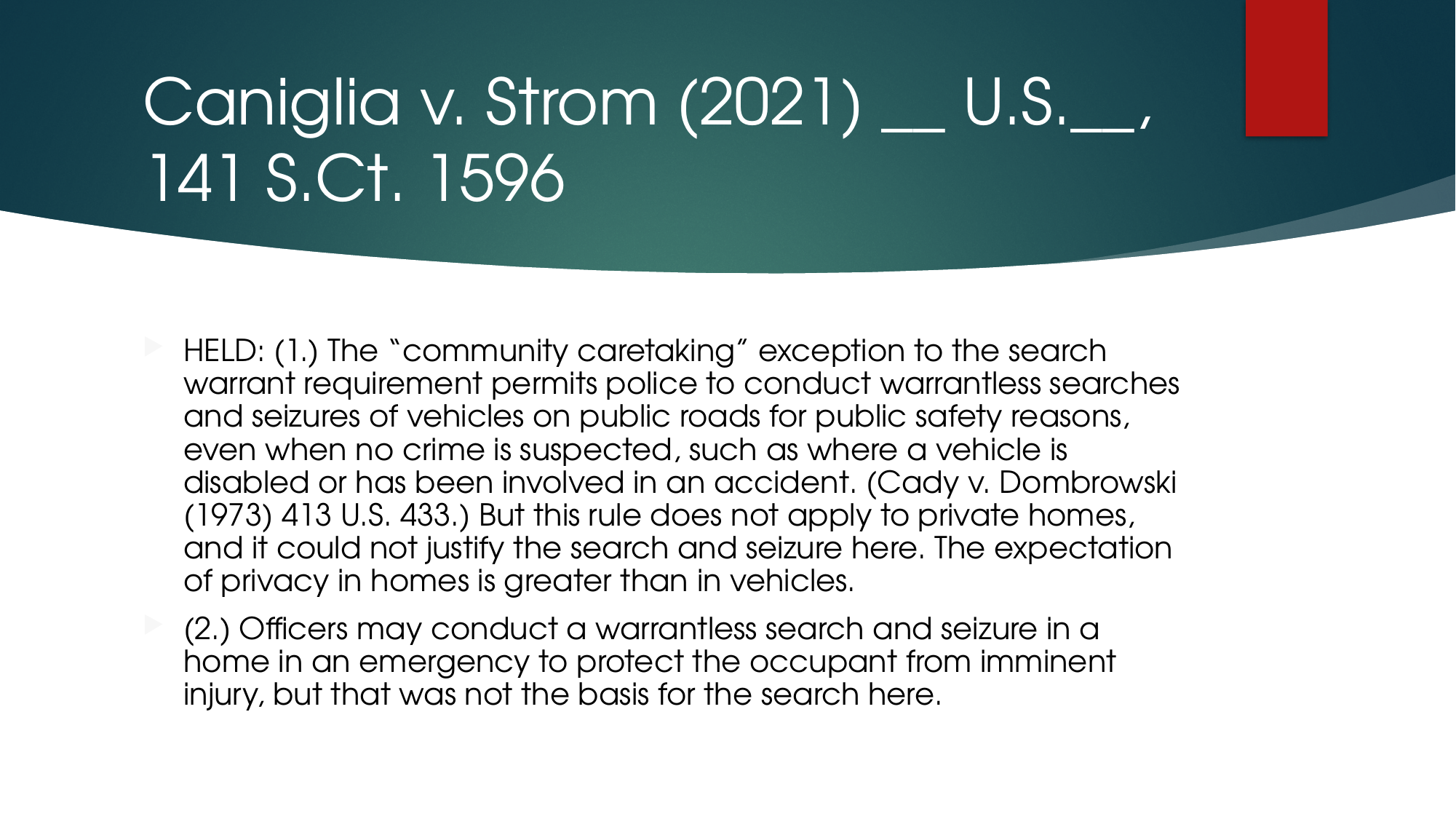

# Caniglia v. Strom (2021) __ U.S.__, 141 S.Ct. 1596

HELD: (1.) The “community caretaking” exception to the search warrant requirement permits police to conduct warrantless searches and seizures of vehicles on public roads for public safety reasons, even when no crime is suspected, such as where a vehicle is disabled or has been involved in an accident. (Cady v. Dombrowski (1973) 413 U.S. 433.) But this rule does not apply to private homes, and it could not justify the search and seizure here. The expectation of privacy in homes is greater than in vehicles.
(2.) Officers may conduct a warrantless search and seizure in a home in an emergency to protect the occupant from imminent injury, but that was not the basis for the search here.